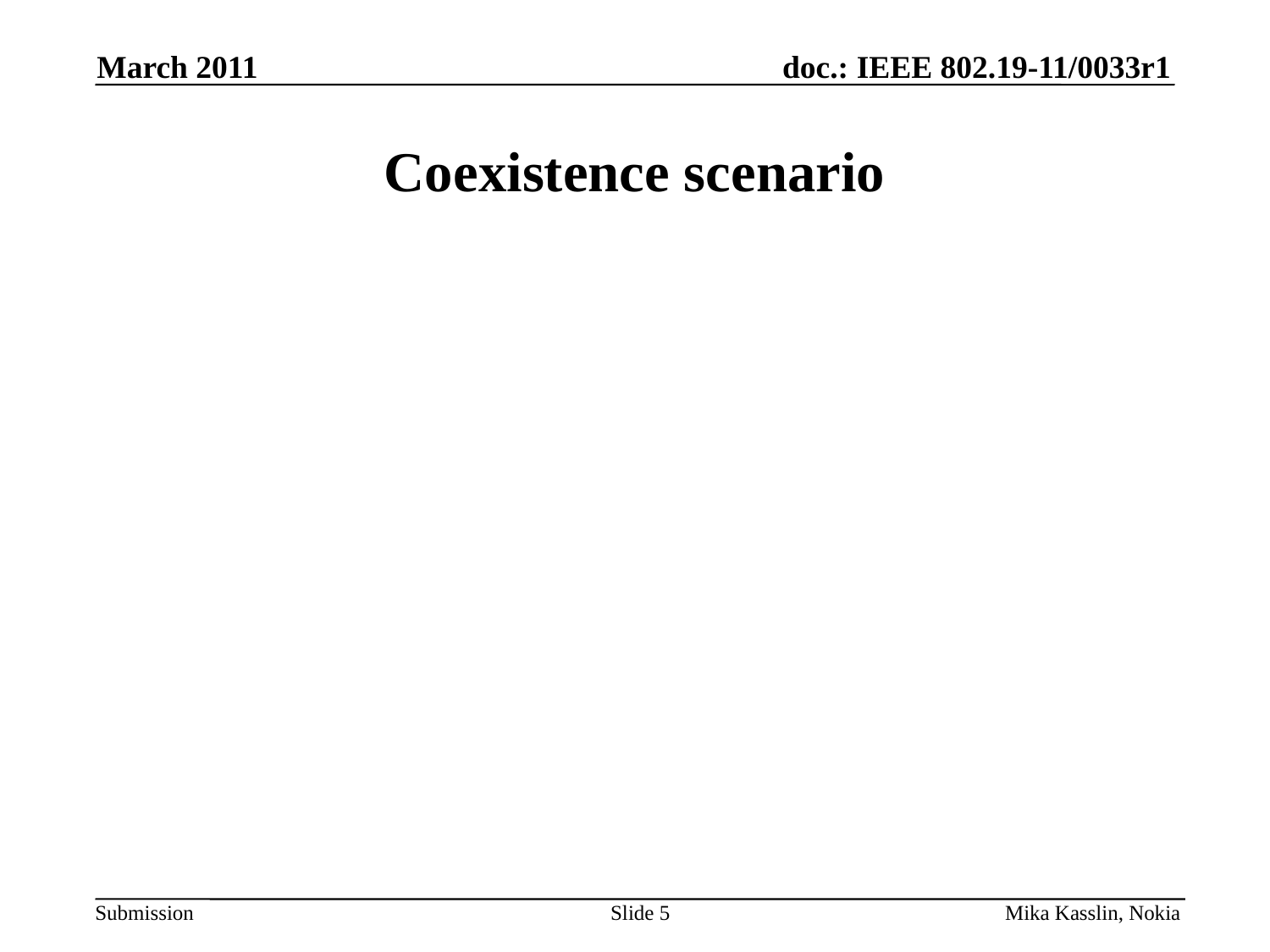

March 2011
# Coexistence scenario

Slide 5
Mika Kasslin, Nokia